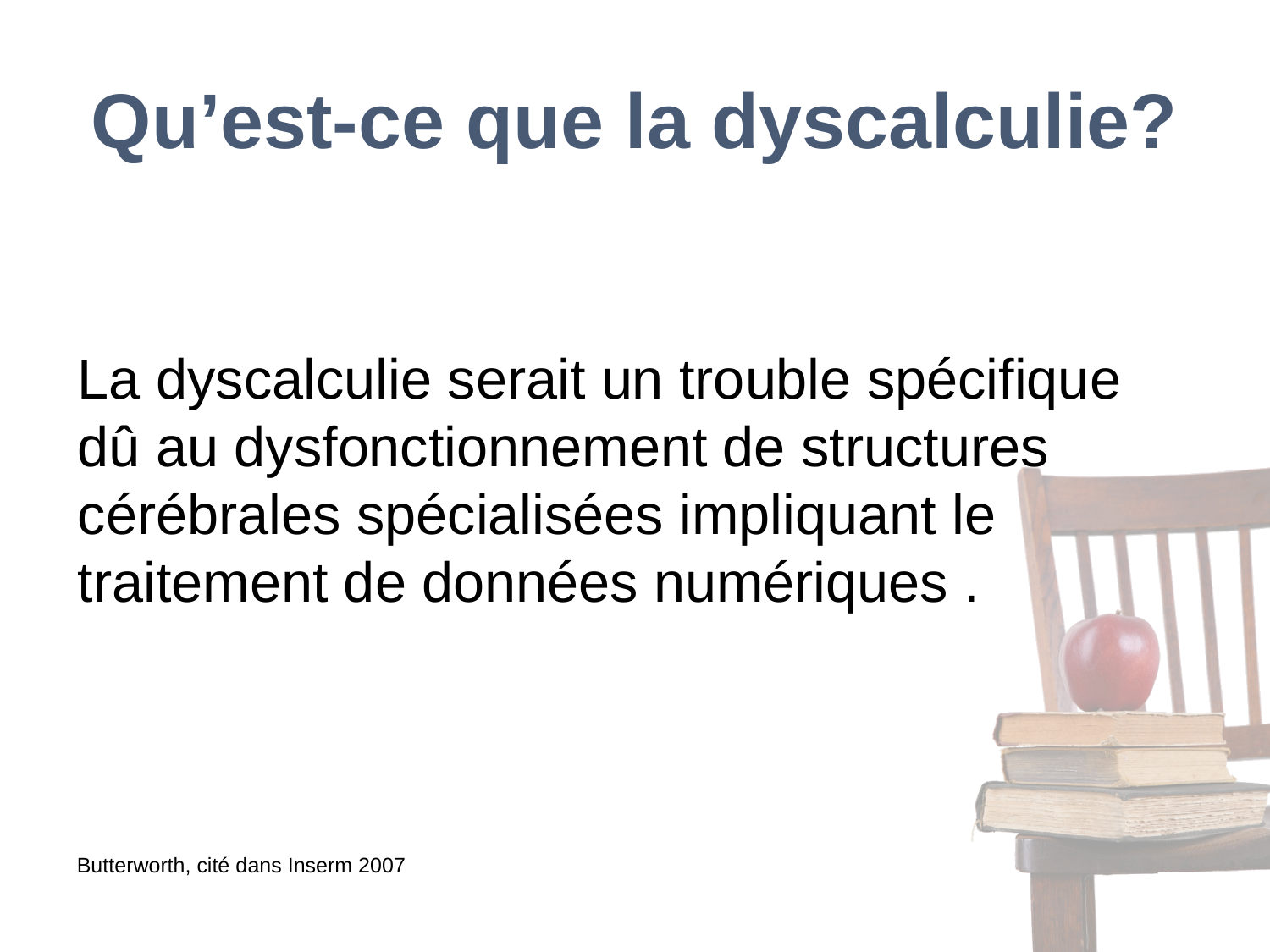

# Qu’est-ce que la dyscalculie?
La dyscalculie serait un trouble spécifique dû au dysfonctionnement de structures cérébrales spécialisées impliquant le traitement de données numériques .

Butterworth, cité dans Inserm 2007